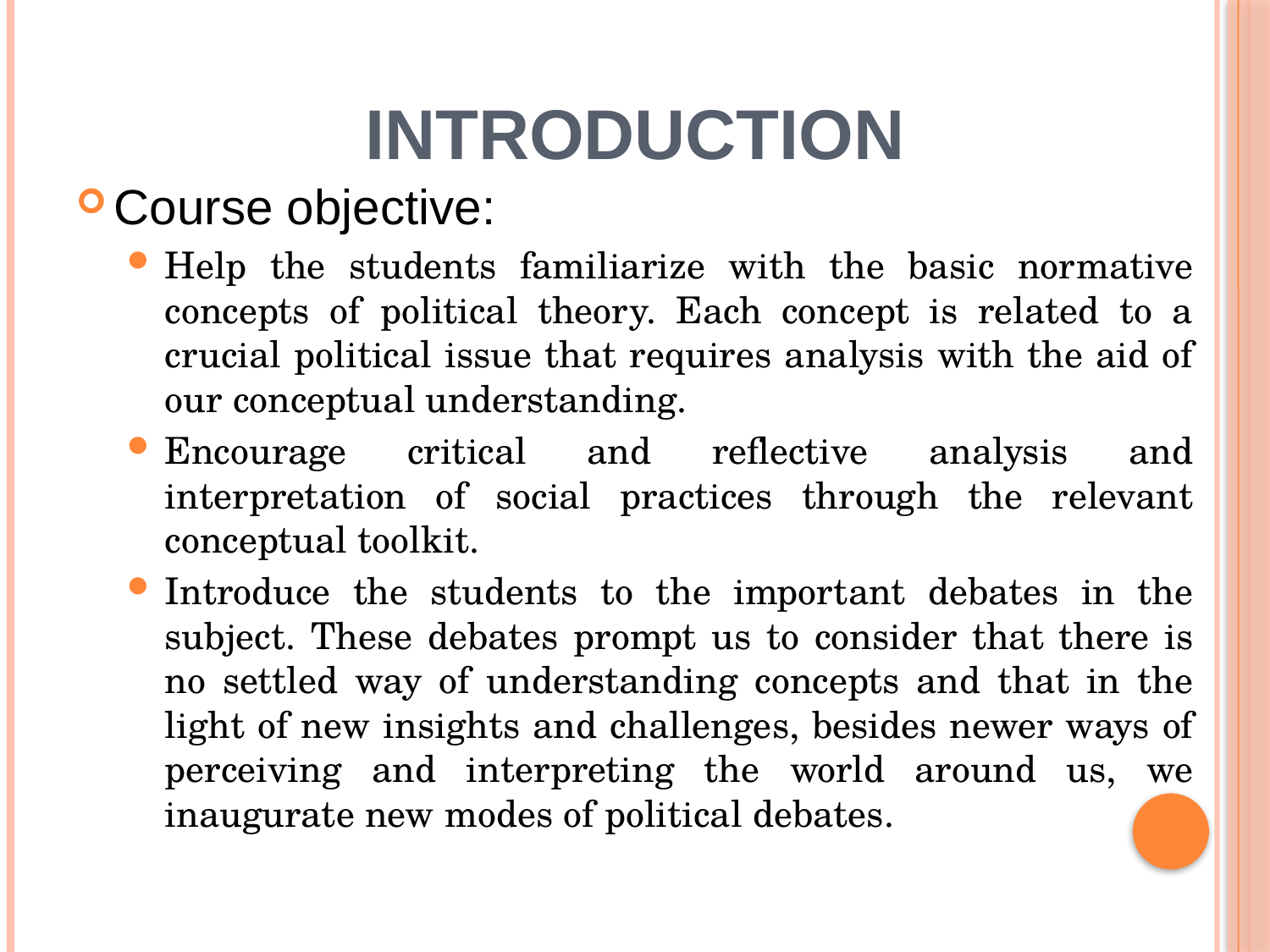

# Introduction
Course objective:
Help the students familiarize with the basic normative concepts of political theory. Each concept is related to a crucial political issue that requires analysis with the aid of our conceptual understanding.
Encourage critical and reflective analysis and interpretation of social practices through the relevant conceptual toolkit.
Introduce the students to the important debates in the subject. These debates prompt us to consider that there is no settled way of understanding concepts and that in the light of new insights and challenges, besides newer ways of perceiving and interpreting the world around us, we inaugurate new modes of political debates.